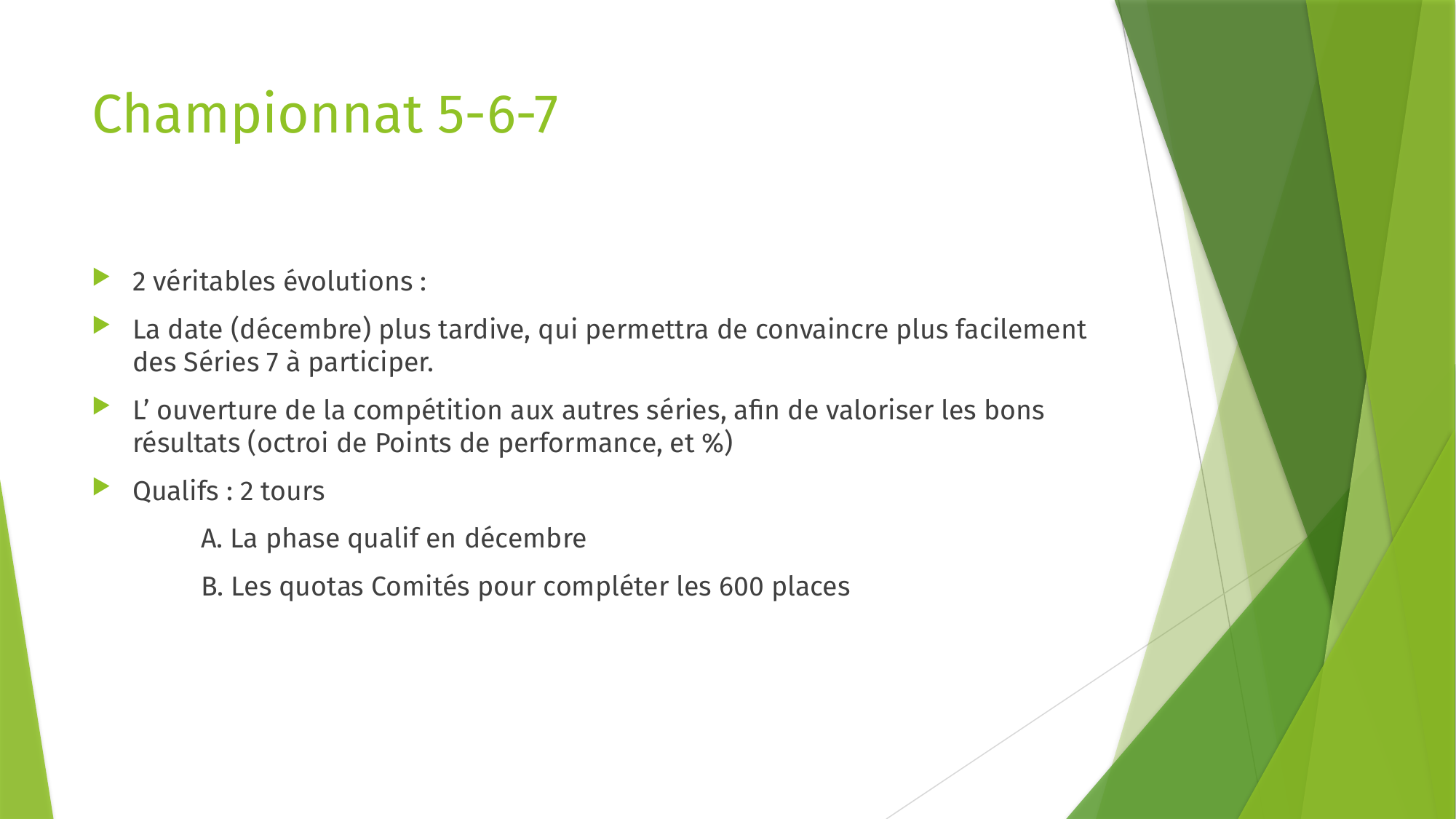

# Championnat 5-6-7
2 véritables évolutions :
La date (décembre) plus tardive, qui permettra de convaincre plus facilement des Séries 7 à participer.
L’ ouverture de la compétition aux autres séries, afin de valoriser les bons résultats (octroi de Points de performance, et %)
Qualifs : 2 tours
               A. La phase qualif en décembre
               B. Les quotas Comités pour compléter les 600 places